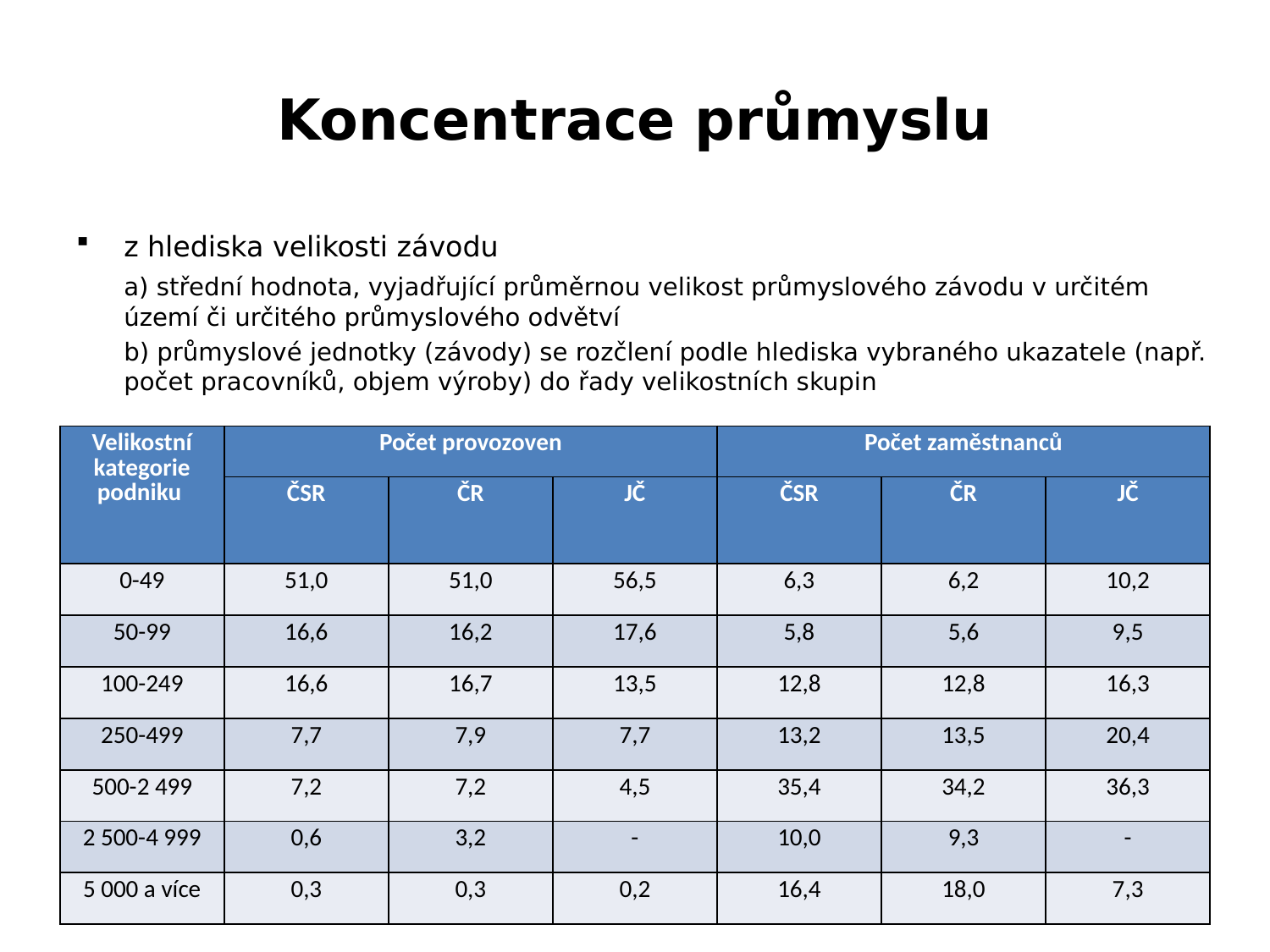

# Koncentrace průmyslu
z hlediska velikosti závodu
	a) střední hodnota, vyjadřující průměrnou velikost průmyslového závodu v určitém území či určitého průmyslového odvětví
	b) průmyslové jednotky (závody) se rozčlení podle hlediska vybraného ukazatele (např. počet pracovníků, objem výroby) do řady velikostních skupin

| Velikostní kategorie podniku | Počet provozoven |  |  | Počet zaměstnanců |  |  |
| --- | --- | --- | --- | --- | --- | --- |
|  | ČSR | ČR | JČ | ČSR | ČR | JČ |
| 0-49 | 51,0 | 51,0 | 56,5 | 6,3 | 6,2 | 10,2 |
| 50-99 | 16,6 | 16,2 | 17,6 | 5,8 | 5,6 | 9,5 |
| 100-249 | 16,6 | 16,7 | 13,5 | 12,8 | 12,8 | 16,3 |
| 250-499 | 7,7 | 7,9 | 7,7 | 13,2 | 13,5 | 20,4 |
| 500-2 499 | 7,2 | 7,2 | 4,5 | 35,4 | 34,2 | 36,3 |
| 2 500-4 999 | 0,6 | 3,2 | - | 10,0 | 9,3 | - |
| 5 000 a více | 0,3 | 0,3 | 0,2 | 16,4 | 18,0 | 7,3 |
Z0047 Geografie průmyslu a zemědělství